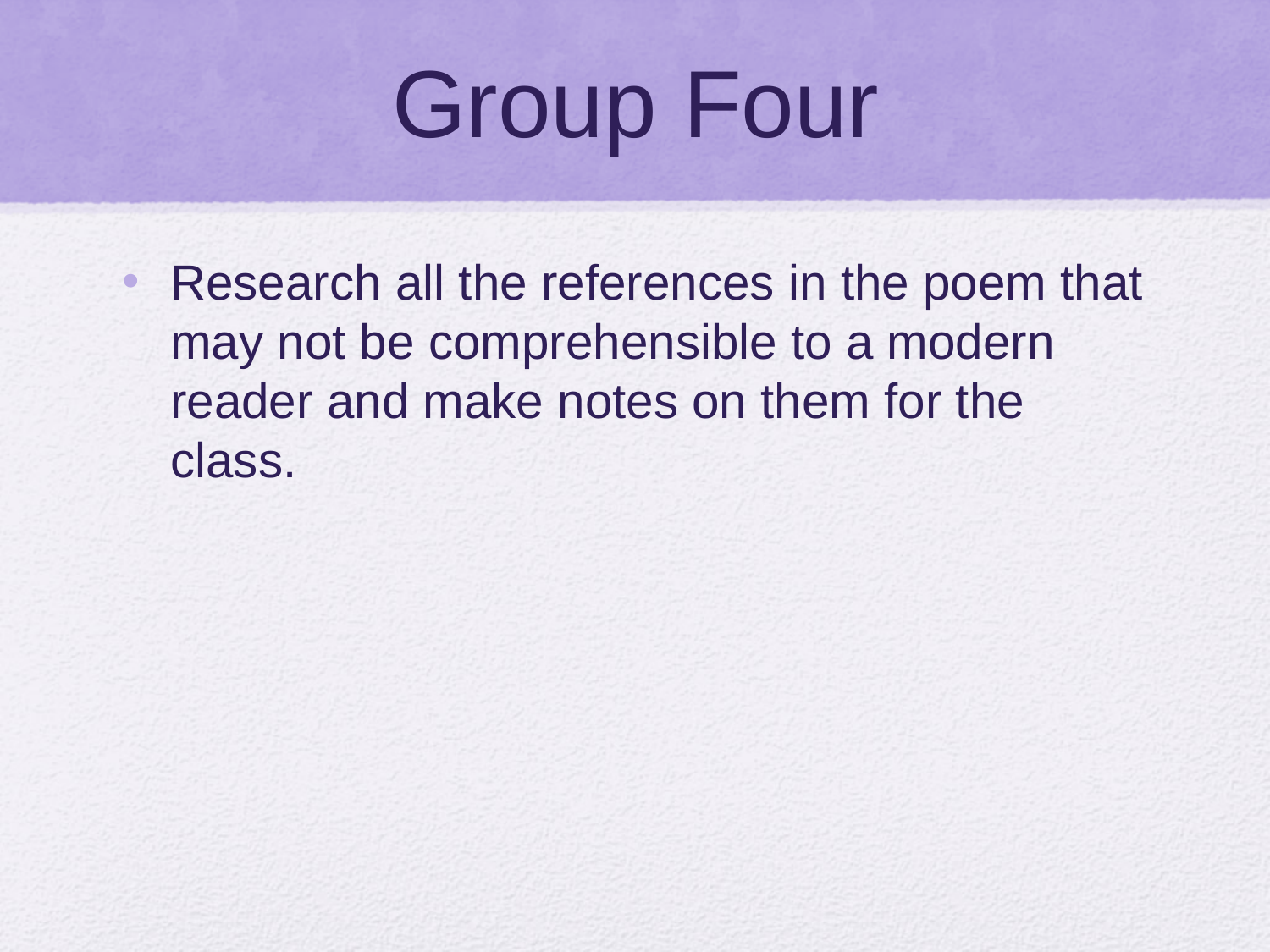

# Group Four
Research all the references in the poem that may not be comprehensible to a modern reader and make notes on them for the class.